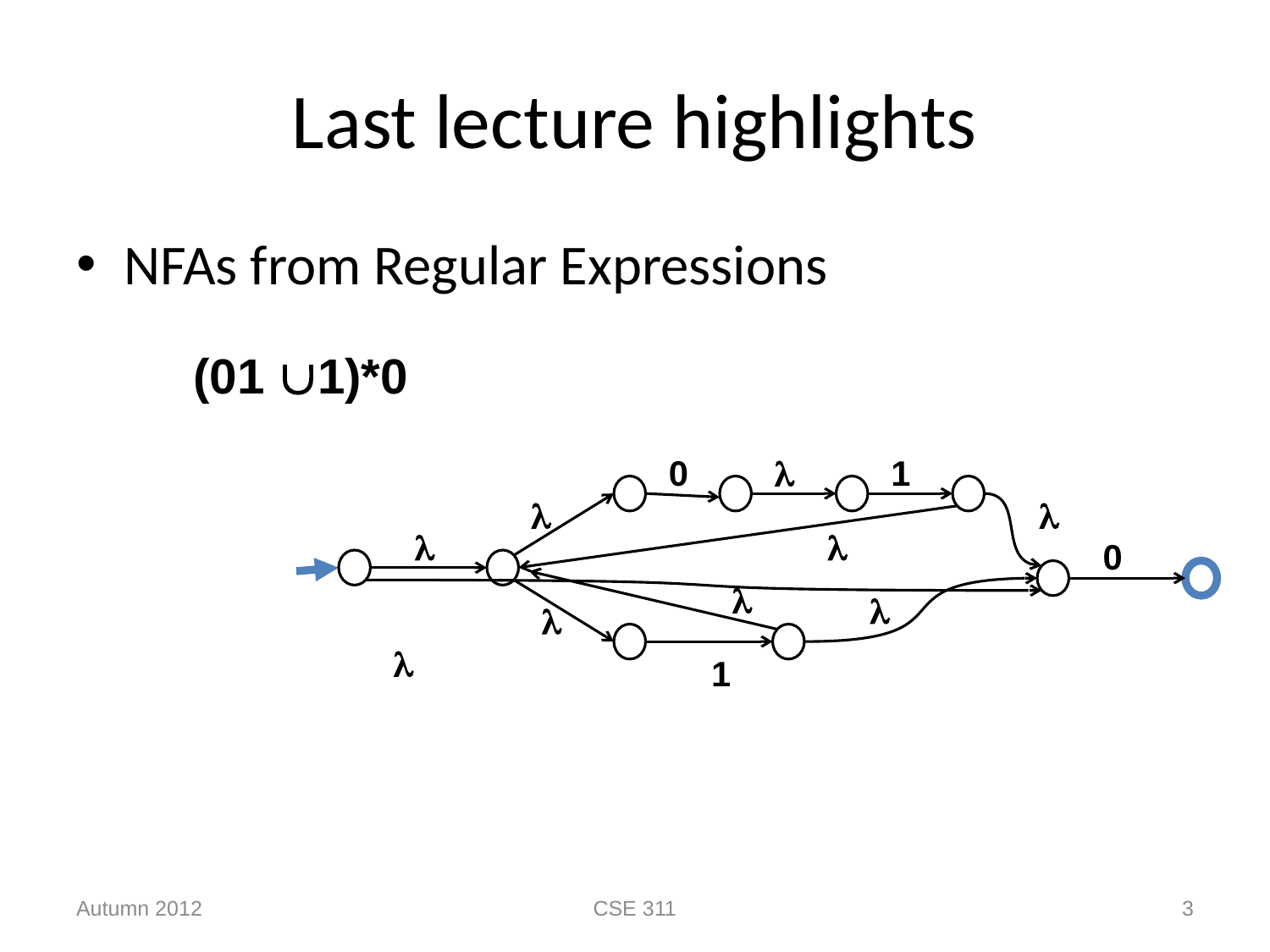

# Last lecture highlights
NFAs from Regular Expressions
(01 ∪1)*0
0
λ

λ
λ

λ
1

λ
λ
0

λ
λ

λ
1
Autumn 2012
CSE 311
3